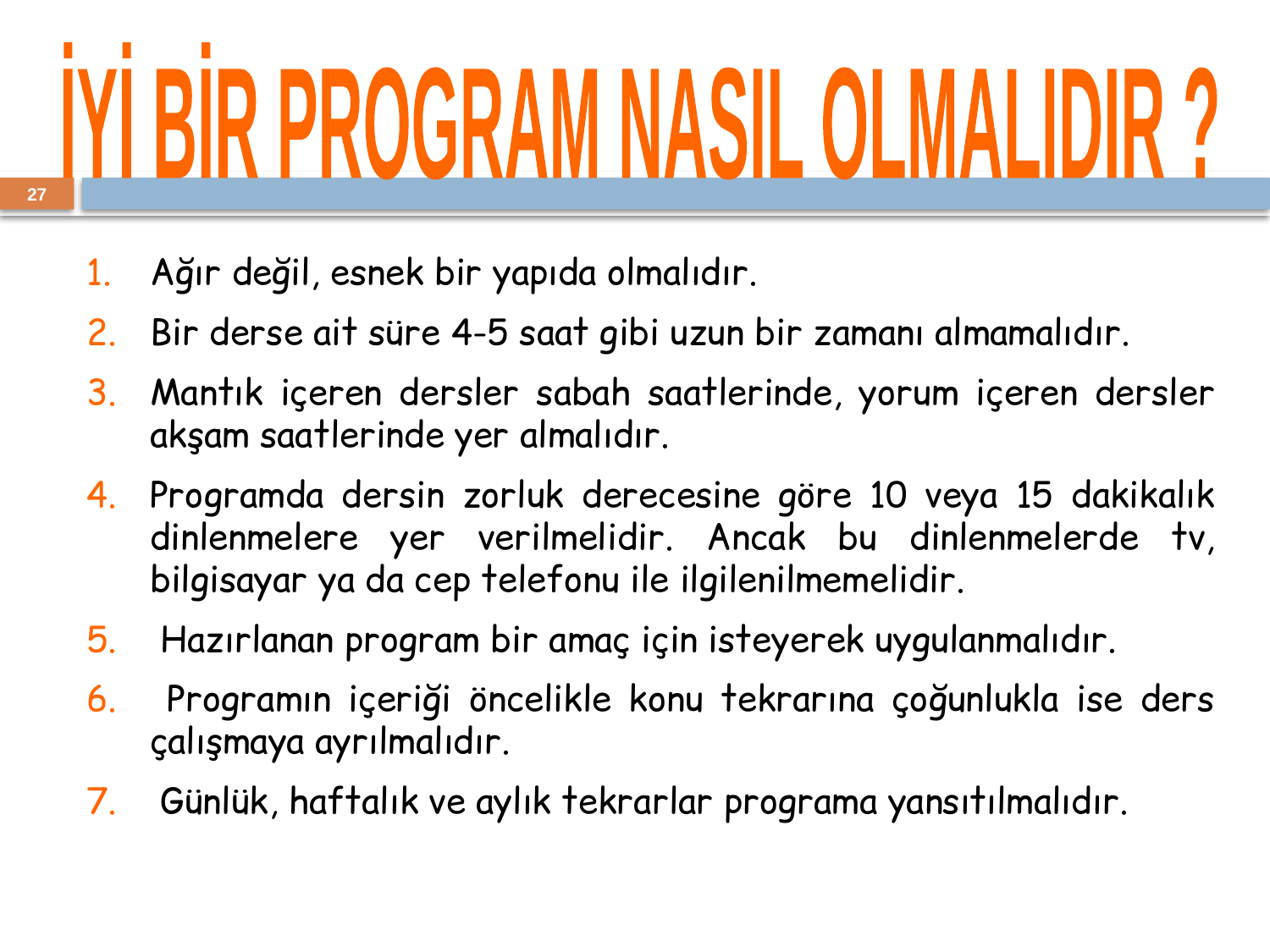

İYİ BİR PROGRAM NASIL OLMALIDIR ?
27
Ağır değil, esnek bir yapıda olmalıdır.
Bir derse ait süre 4-5 saat gibi uzun bir zamanı almamalıdır.
Mantık içeren dersler sabah saatlerinde, yorum içeren dersler akşam saatlerinde yer almalıdır.
Programda dersin zorluk derecesine göre 10 veya 15 dakikalık dinlenmelere yer verilmelidir. Ancak bu dinlenmelerde tv, bilgisayar ya da cep telefonu ile ilgilenilmemelidir.
 Hazırlanan program bir amaç için isteyerek uygulanmalıdır.
 Programın içeriği öncelikle konu tekrarına çoğunlukla ise ders çalışmaya ayrılmalıdır.
 Günlük, haftalık ve aylık tekrarlar programa yansıtılmalıdır.